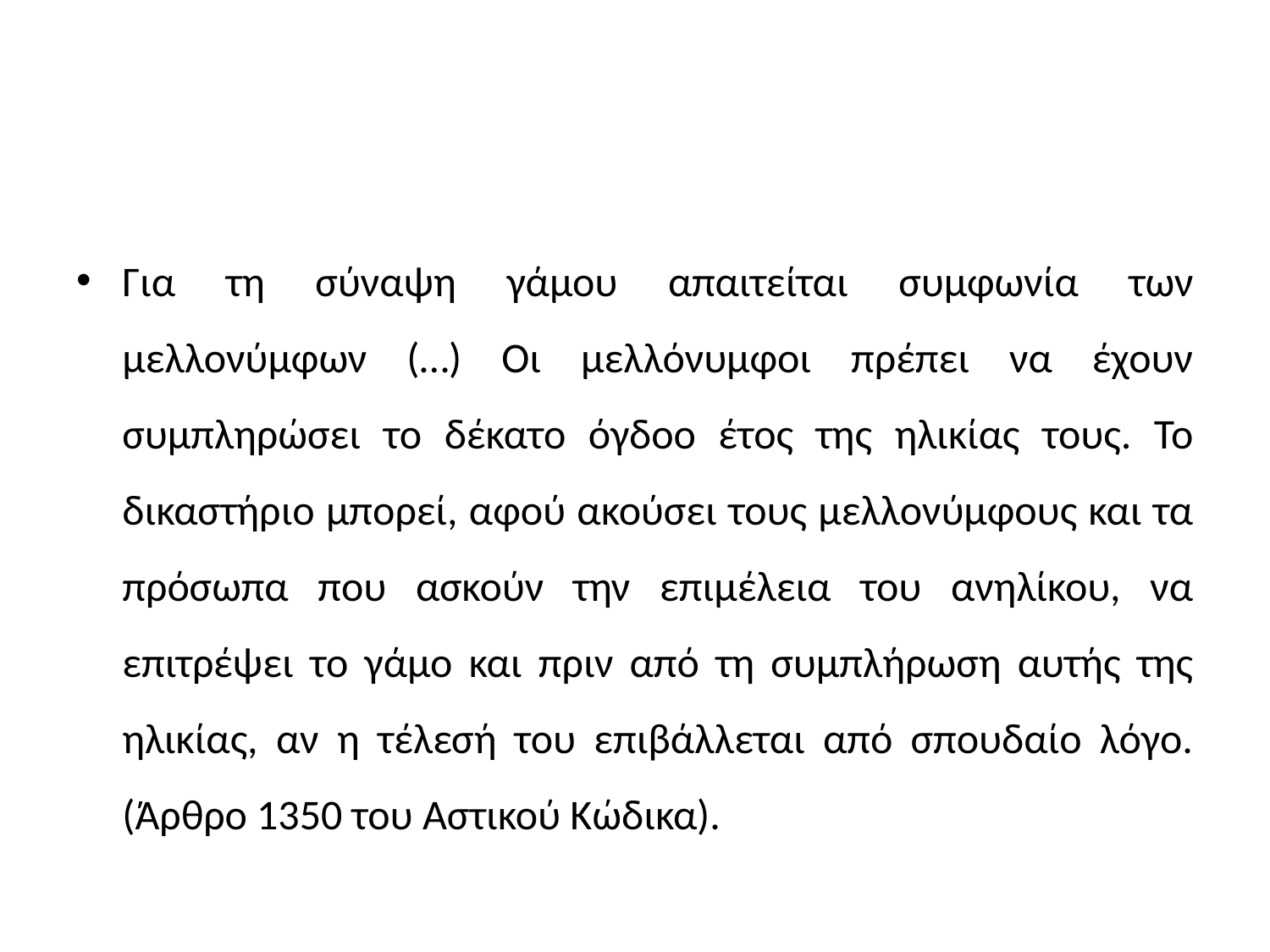

#
Για τη σύναψη γάμου απαιτείται συμφωνία των μελλονύμφων (…) Οι μελλόνυμφοι πρέπει να έχουν συμπληρώσει το δέκατο όγδοο έτος της ηλικίας τους. Το δικαστήριο μπορεί, αφού ακούσει τους μελλονύμφους και τα πρόσωπα που ασκούν την επιμέλεια του ανηλίκου, να επιτρέψει το γάμο και πριν από τη συμπλήρωση αυτής της ηλικίας, αν η τέλεσή του επιβάλλεται από σπουδαίο λόγο. (Άρθρο 1350 του Αστικού Κώδικα).